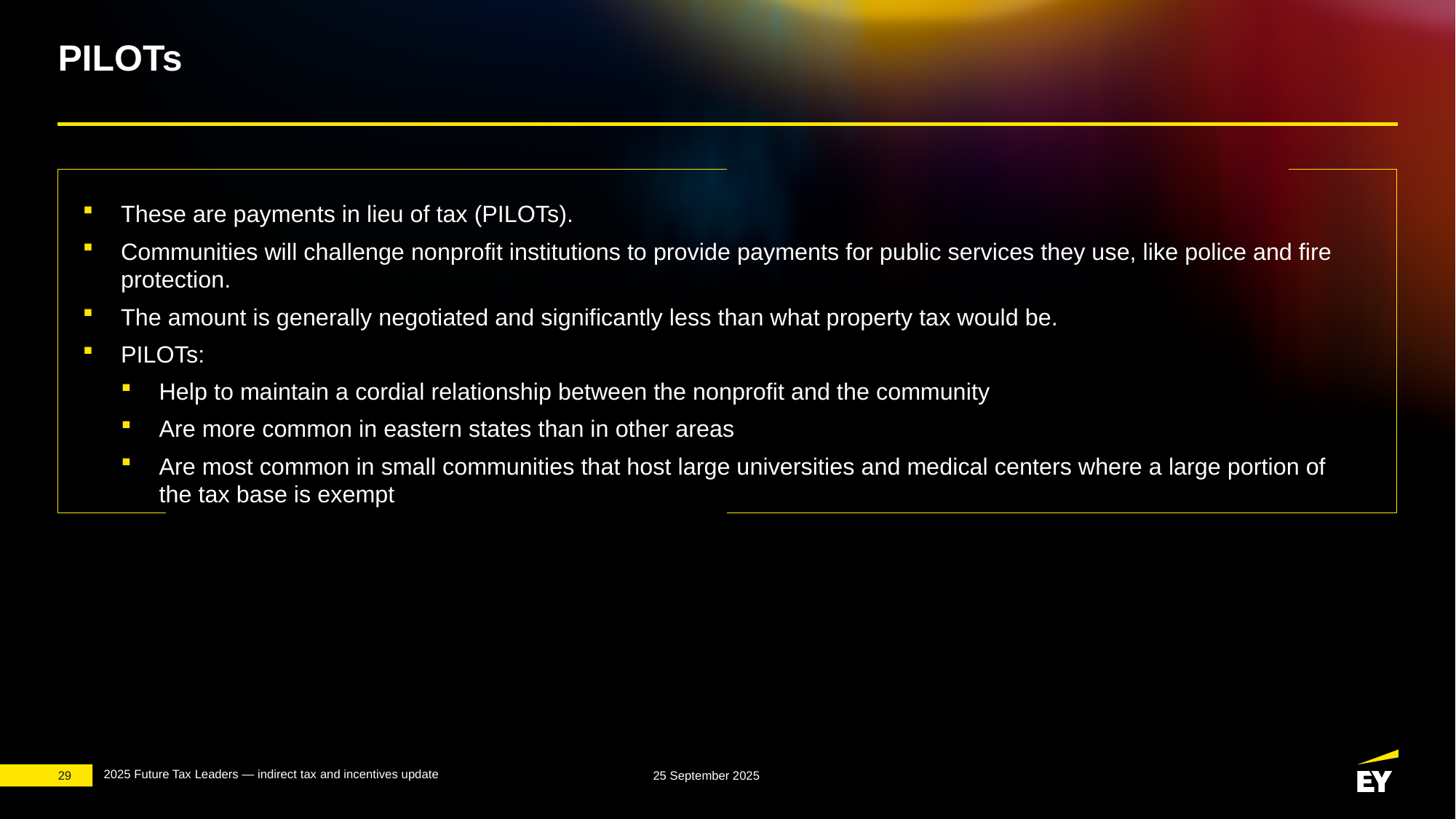

# PILOTs
These are payments in lieu of tax (PILOTs).
Communities will challenge nonprofit institutions to provide payments for public services they use, like police and fire protection.
The amount is generally negotiated and significantly less than what property tax would be.
PILOTs:
Help to maintain a cordial relationship between the nonprofit and the community
Are more common in eastern states than in other areas
Are most common in small communities that host large universities and medical centers where a large portion of the tax base is exempt